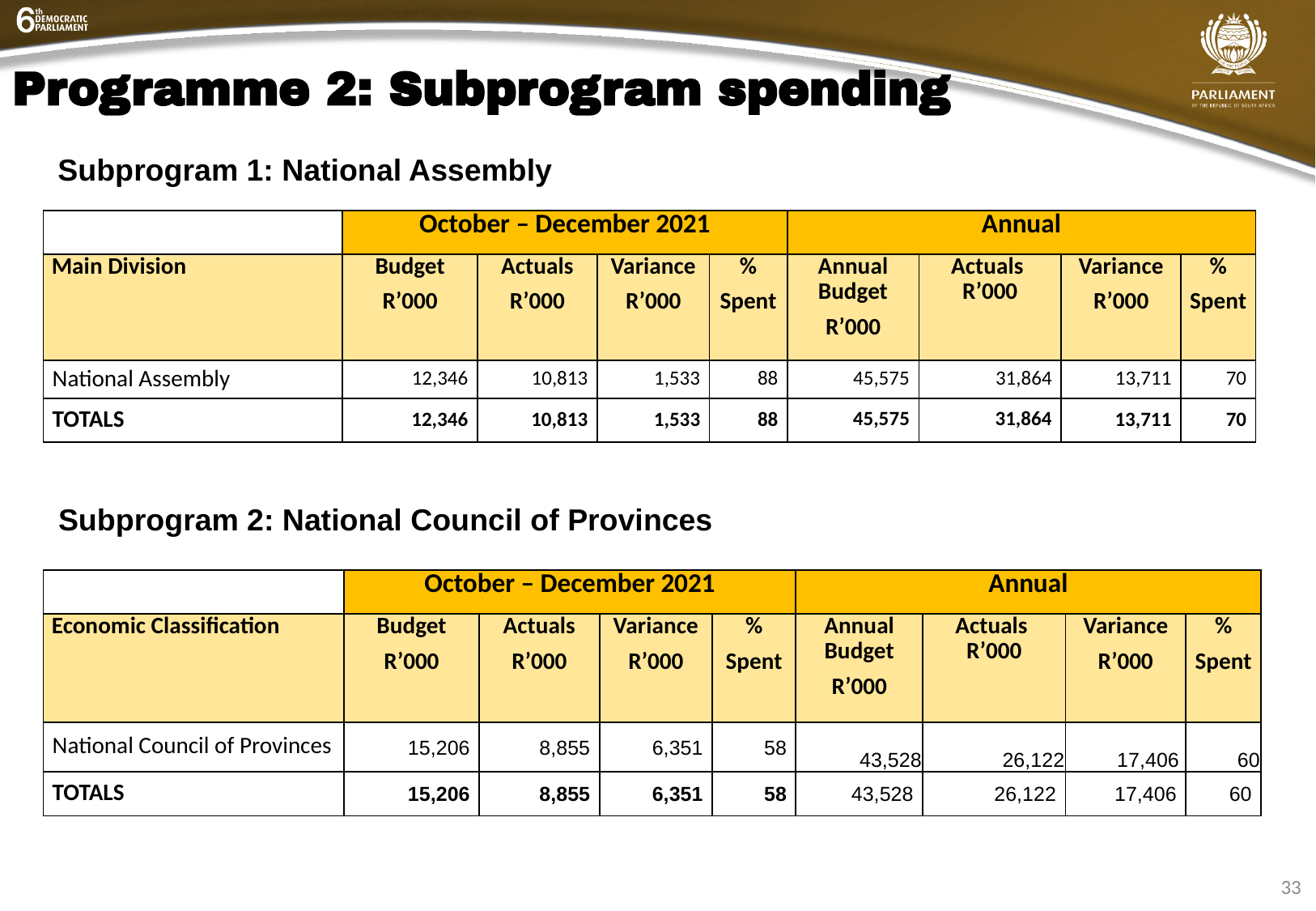

Programme 2: Subprogram spending
Subprogram 1: National Assembly
|  | October – December 2021 |  |  |  | Annual |  |  |  |
| --- | --- | --- | --- | --- | --- | --- | --- | --- |
| Main Division | Budget R’000 | Actuals R’000 | Variance R’000 | % Spent | Annual Budget R’000 | Actuals R’000 | Variance R’000 | % Spent |
| National Assembly | 12,346 | 10,813 | 1,533 | 88 | 45,575 | 31,864 | 13,711 | 70 |
| TOTALS | 12,346 | 10,813 | 1,533 | 88 | 45,575 | 31,864 | 13,711 | 70 |
Subprogram 2: National Council of Provinces
|  | October – December 2021 |  |  |  | Annual |  |  |  |
| --- | --- | --- | --- | --- | --- | --- | --- | --- |
| Economic Classification | Budget R’000 | Actuals R’000 | Variance R’000 | % Spent | Annual Budget R’000 | Actuals R’000 | Variance R’000 | % Spent |
| National Council of Provinces | 15,206 | 8,855 | 6,351 | 58 | 43,528 | 26,122 | 17,406 | 60 |
| TOTALS | 15,206 | 8,855 | 6,351 | 58 | 43,528 | 26,122 | 17,406 | 60 |
33